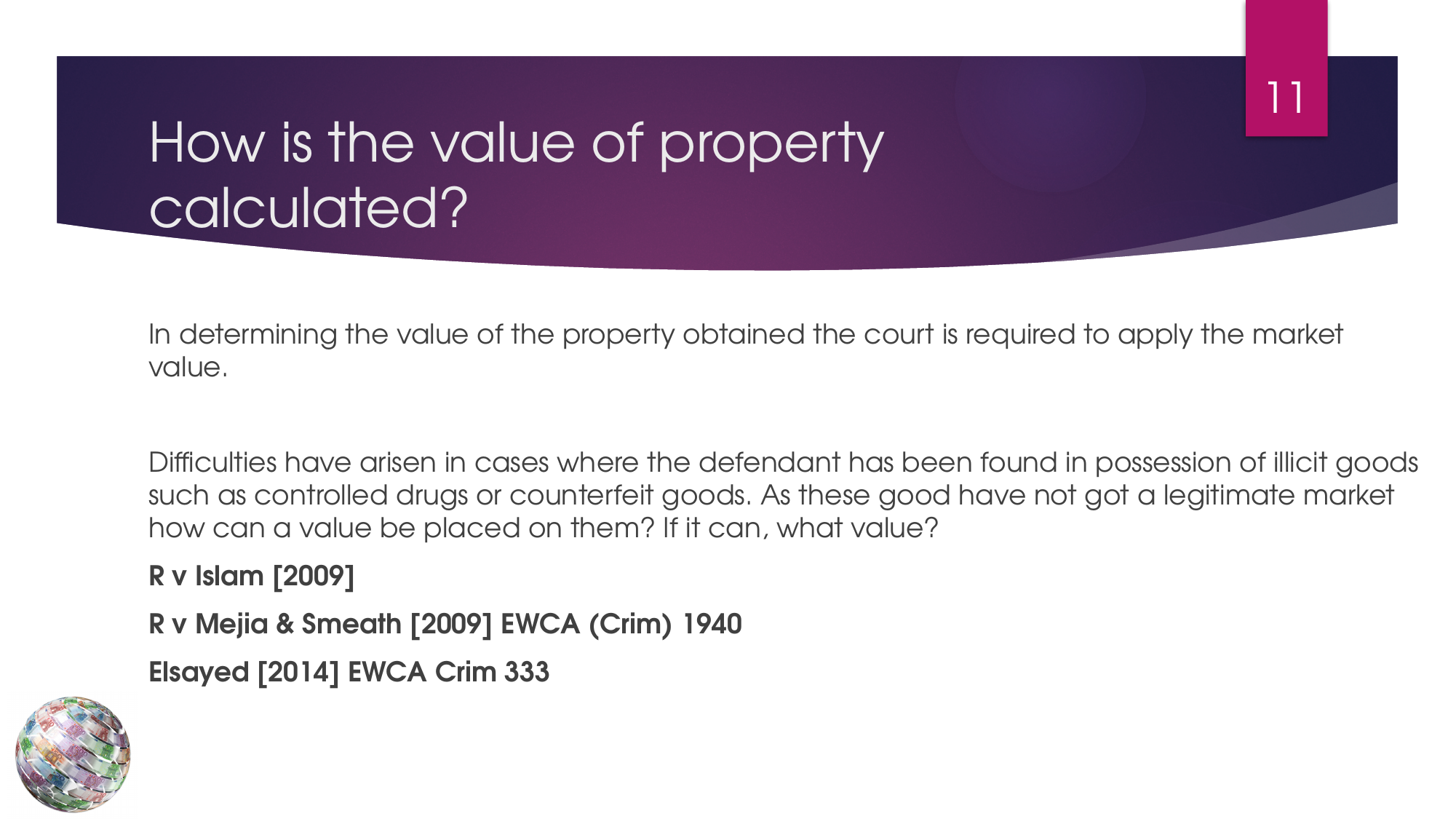

11
# How is the value of property calculated?
In determining the value of the property obtained the court is required to apply the market value.

Difficulties have arisen in cases where the defendant has been found in possession of illicit goods such as controlled drugs or counterfeit goods. As these good have not got a legitimate market how can a value be placed on them? If it can, what value?
R v Islam [2009]
R v Mejia & Smeath [2009] EWCA (Crim) 1940
Elsayed [2014] EWCA Crim 333